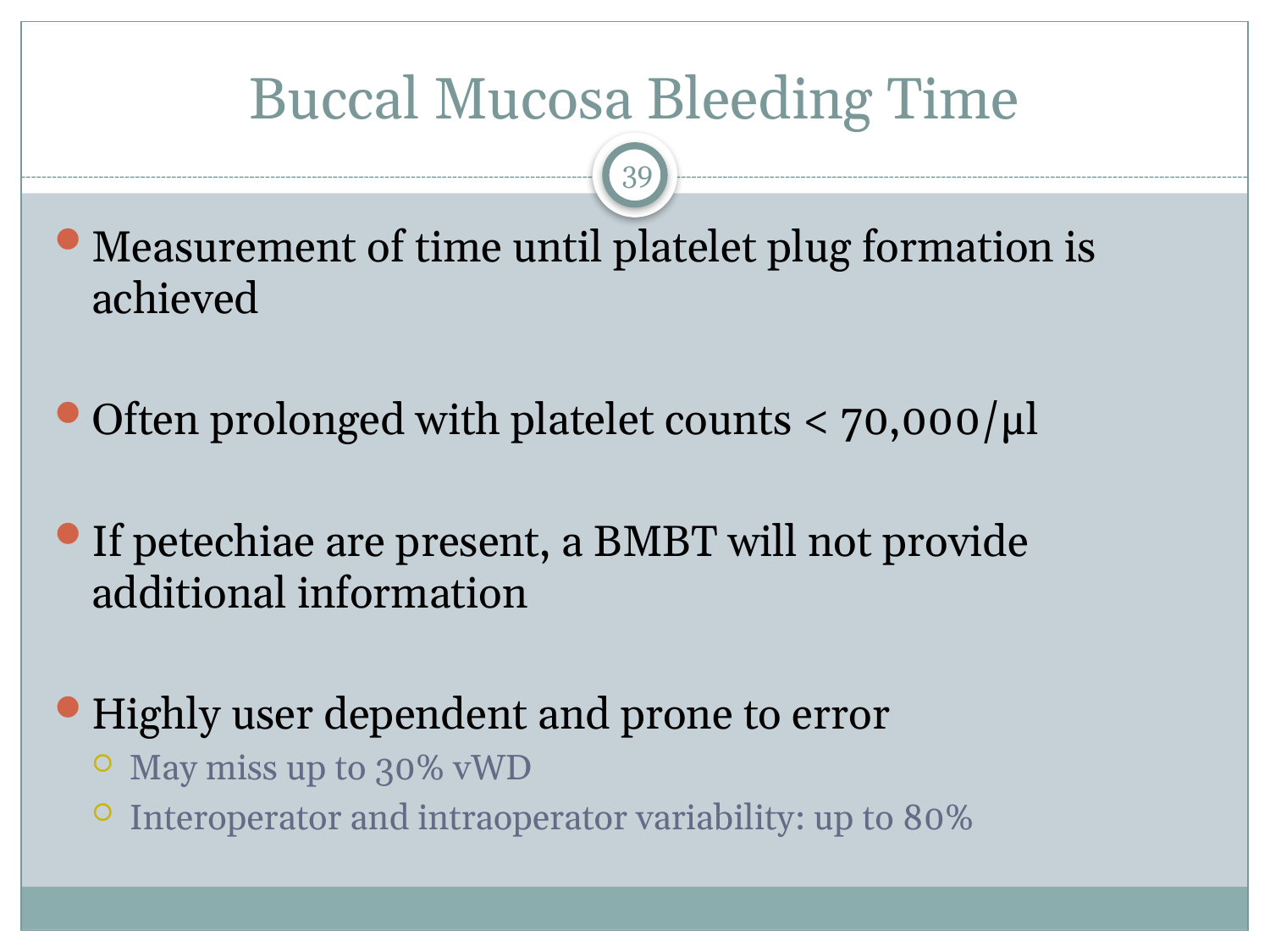

# Buccal Mucosa Bleeding Time
39
Measurement of time until platelet plug formation is achieved

Often prolonged with platelet counts < 70,000/μl

If petechiae are present, a BMBT will not provide additional information

Highly user dependent and prone to error
May miss up to 30% vWD
Interoperator and intraoperator variability: up to 80%